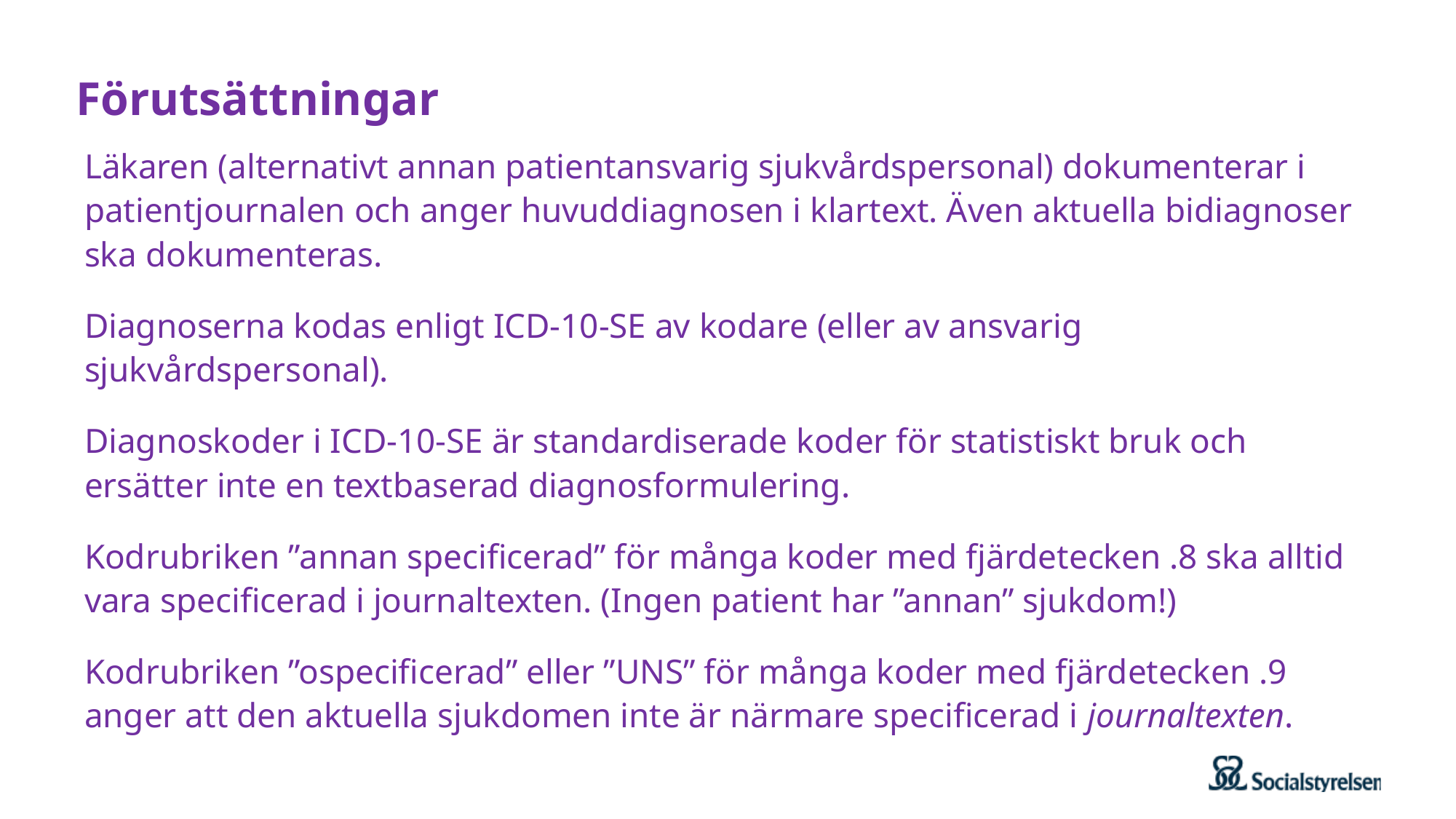

# Förutsättningar
Läkaren (alternativt annan patientansvarig sjukvårdspersonal) dokumenterar i patientjournalen och anger huvuddiagnosen i klartext. Även aktuella bidiagnoser ska dokumenteras.
Diagnoserna kodas enligt ICD-10-SE av kodare (eller av ansvarig sjukvårdspersonal).
Diagnoskoder i ICD-10-SE är standardiserade koder för statistiskt bruk och ersätter inte en textbaserad diagnosformulering.
Kodrubriken ”annan specificerad” för många koder med fjärdetecken .8 ska alltid vara specificerad i journaltexten. (Ingen patient har ”annan” sjukdom!)
Kodrubriken ”ospecificerad” eller ”UNS” för många koder med fjärdetecken .9 anger att den aktuella sjukdomen inte är närmare specificerad i journaltexten.